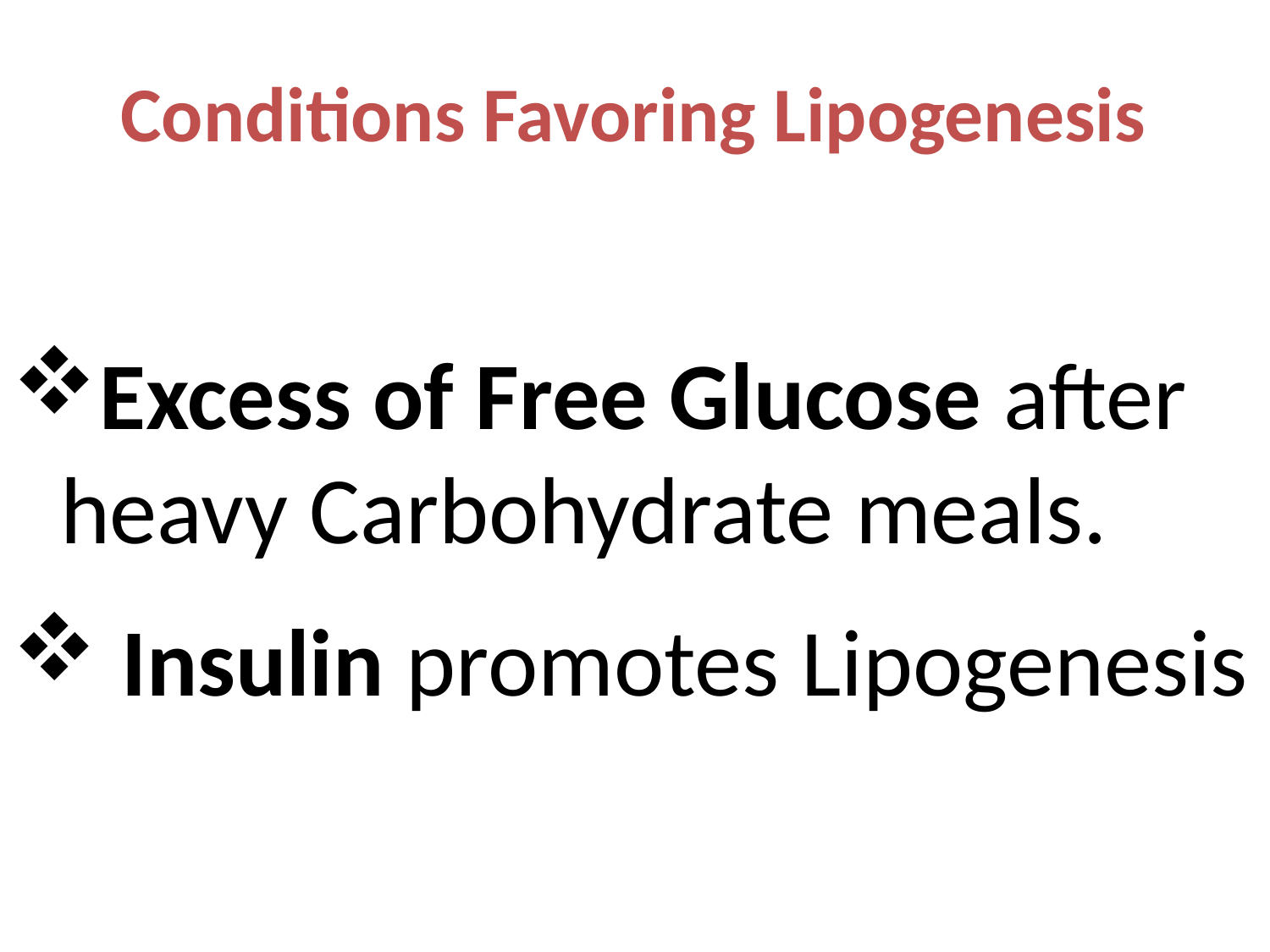

# Conditions Favoring Lipogenesis
Excess of Free Glucose after heavy Carbohydrate meals.
 Insulin promotes Lipogenesis